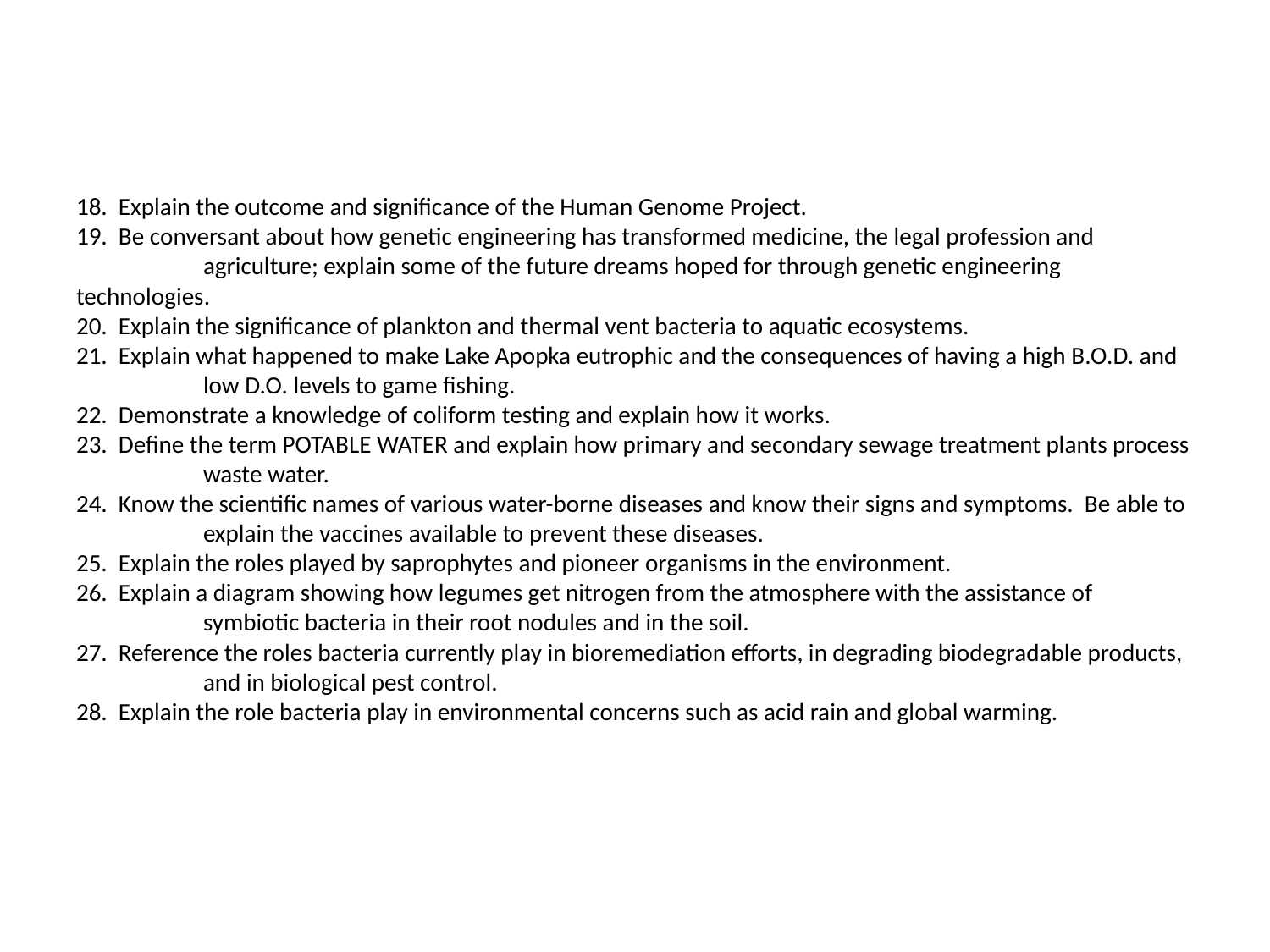

# 18.  Explain the outcome and significance of the Human Genome Project. 19.  Be conversant about how genetic engineering has transformed medicine, the legal profession and 	agriculture; explain some of the future dreams hoped for through genetic engineering 	technologies. 20.  Explain the significance of plankton and thermal vent bacteria to aquatic ecosystems. 21.  Explain what happened to make Lake Apopka eutrophic and the consequences of having a high B.O.D. and low D.O. levels to game fishing. 22.  Demonstrate a knowledge of coliform testing and explain how it works. 23.  Define the term POTABLE WATER and explain how primary and secondary sewage treatment plants process 	waste water. 24.  Know the scientific names of various water-borne diseases and know their signs and symptoms.  Be able to 	explain the vaccines available to prevent these diseases. 25.  Explain the roles played by saprophytes and pioneer organisms in the environment. 26.  Explain a diagram showing how legumes get nitrogen from the atmosphere with the assistance of 	symbiotic bacteria in their root nodules and in the soil. 27.  Reference the roles bacteria currently play in bioremediation efforts, in degrading biodegradable products, 	and in biological pest control. 28.  Explain the role bacteria play in environmental concerns such as acid rain and global warming.